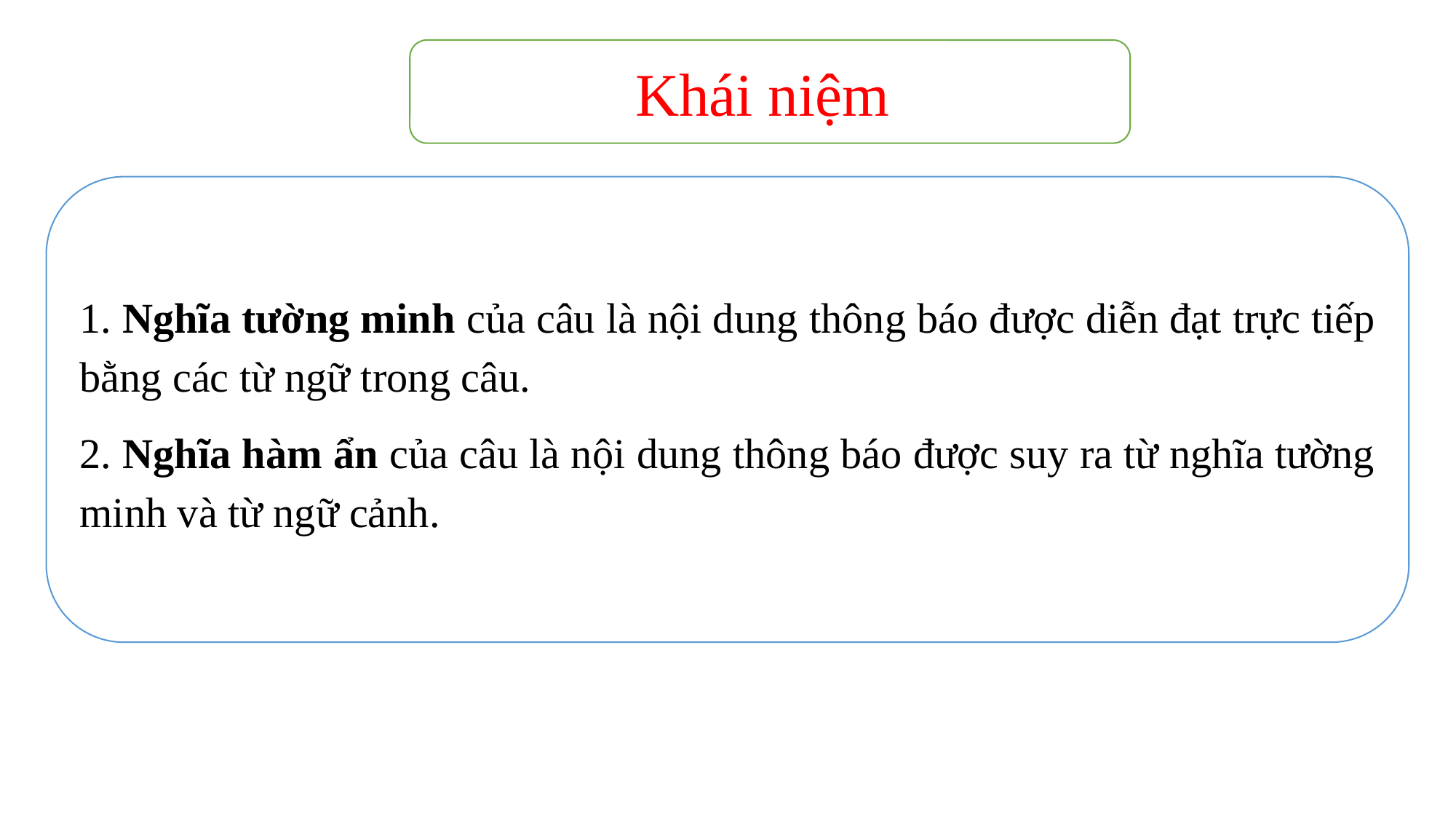

Khái niệm
1. Nghĩa tường minh của câu là nội dung thông báo được diễn đạt trực tiếp bằng các từ ngữ trong câu.
2. Nghĩa hàm ẩn của câu là nội dung thông báo được suy ra từ nghĩa tường minh và từ ngữ cảnh.